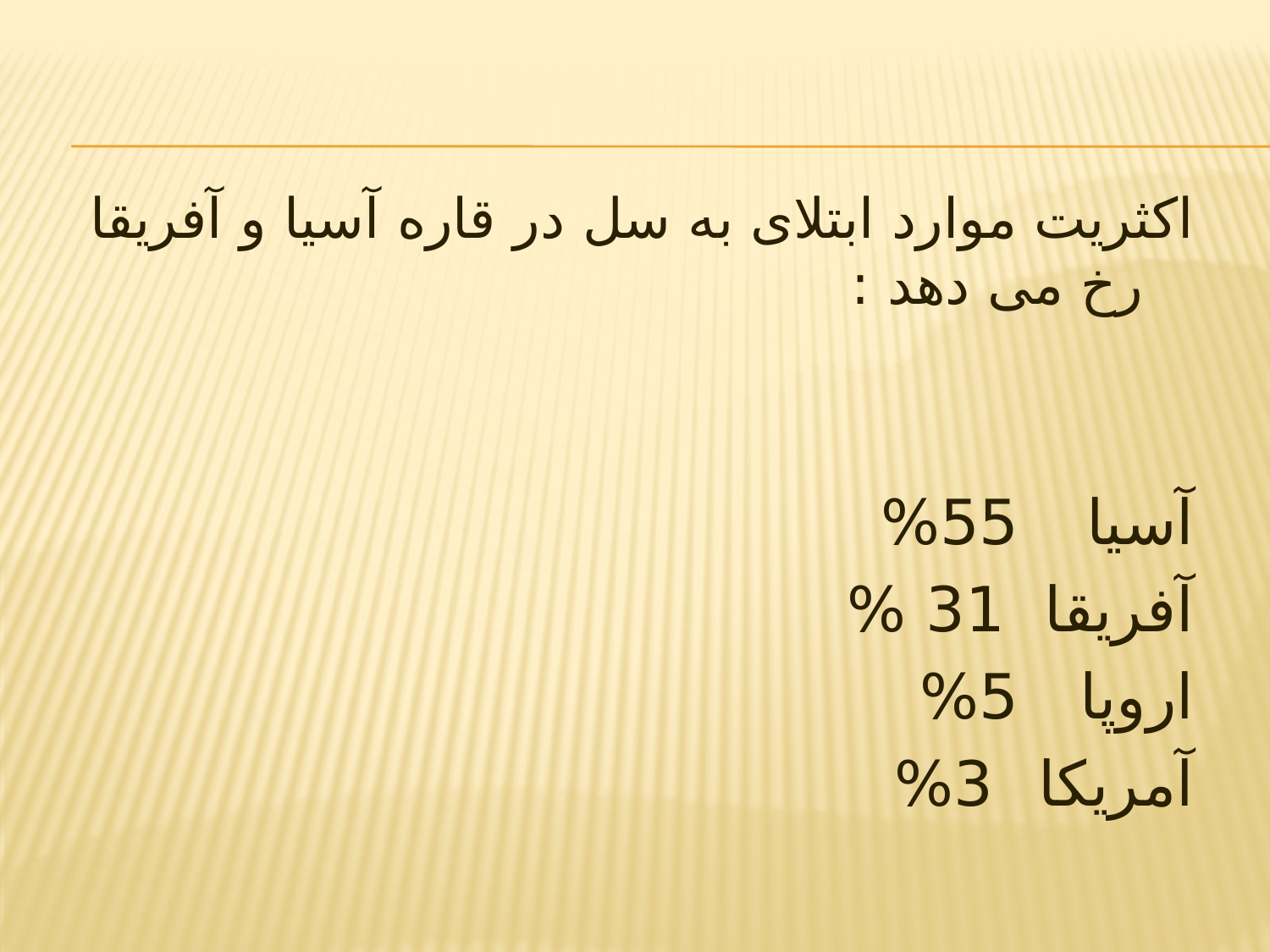

اکثریت موارد ابتلای به سل در قاره آسیا و آفریقا رخ می دهد :

آسیا	 	55%
آفریقا  	31 %
اروپا		5%
آمریکا  	3%